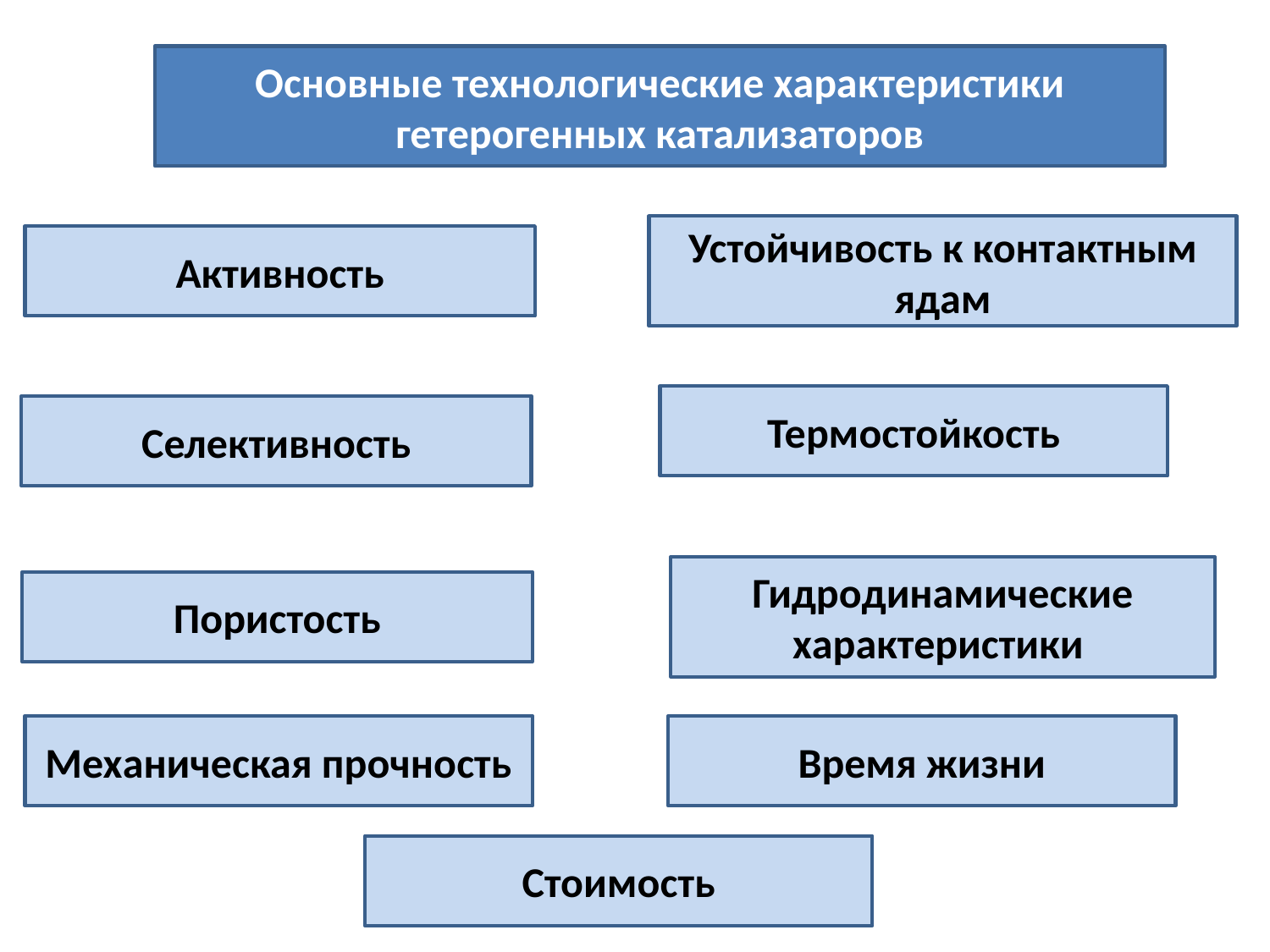

Основные технологические характеристики гетерогенных катализаторов
Устойчивость к контактным ядам
Активность
Термостойкость
Селективность
Гидродинамические характеристики
Пористость
Механическая прочность
Время жизни
Стоимость